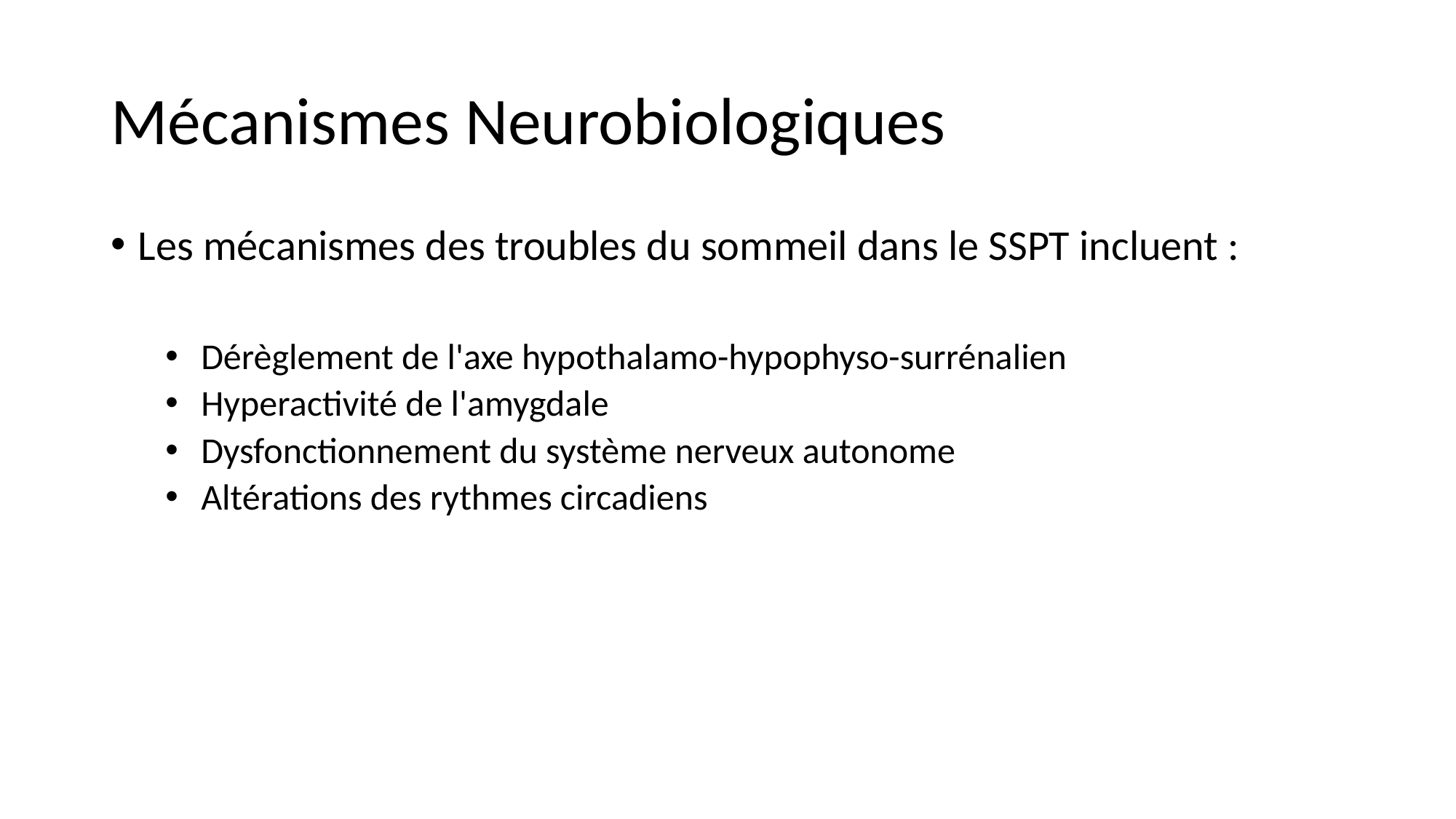

# Mécanismes Neurobiologiques
Les mécanismes des troubles du sommeil dans le SSPT incluent :

 Dérèglement de l'axe hypothalamo-hypophyso-surrénalien
 Hyperactivité de l'amygdale
 Dysfonctionnement du système nerveux autonome
 Altérations des rythmes circadiens